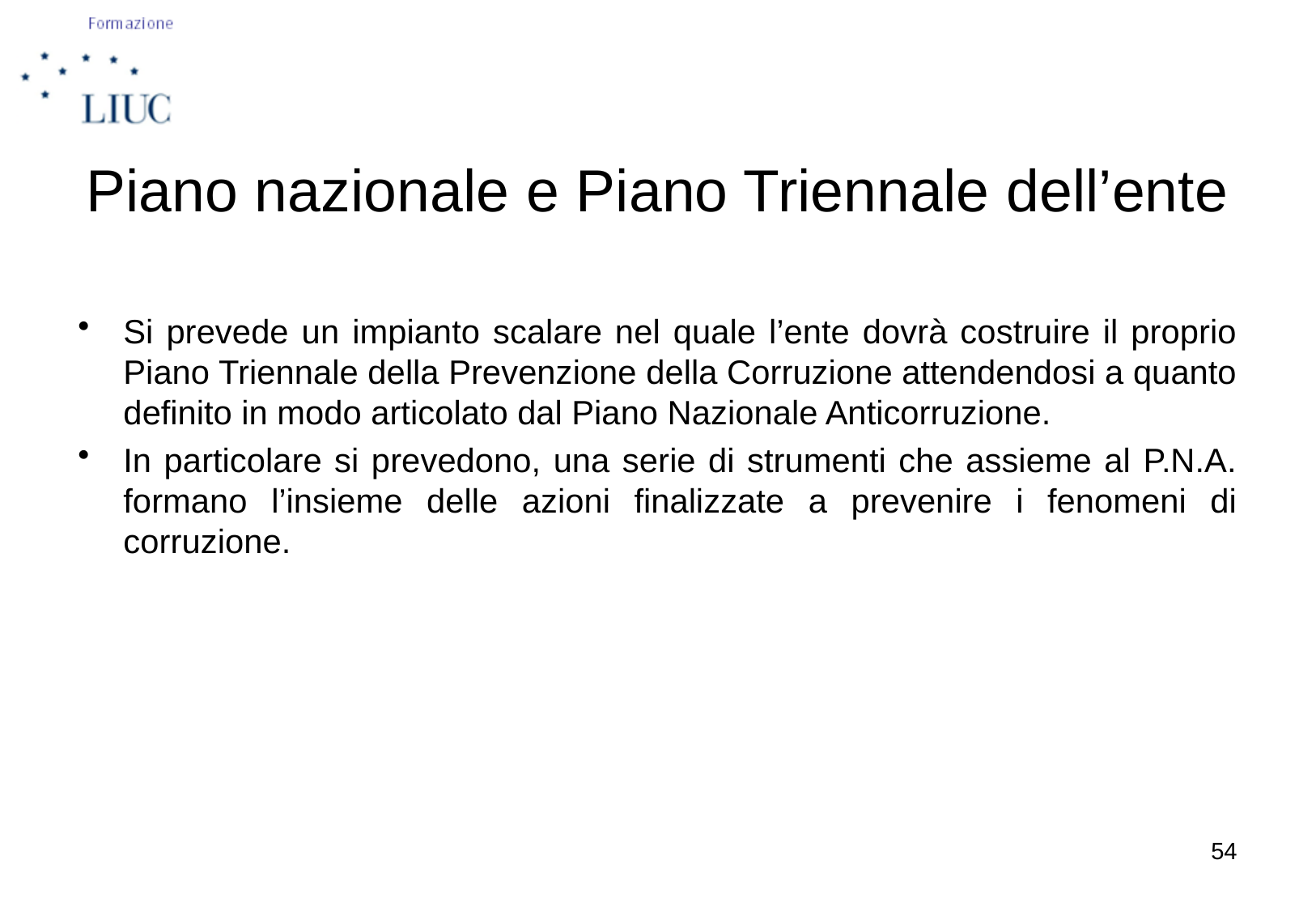

# Piano nazionale e Piano Triennale dell’ente
Si prevede un impianto scalare nel quale l’ente dovrà costruire il proprio Piano Triennale della Prevenzione della Corruzione attendendosi a quanto definito in modo articolato dal Piano Nazionale Anticorruzione.
In particolare si prevedono, una serie di strumenti che assieme al P.N.A. formano l’insieme delle azioni finalizzate a prevenire i fenomeni di corruzione.
54